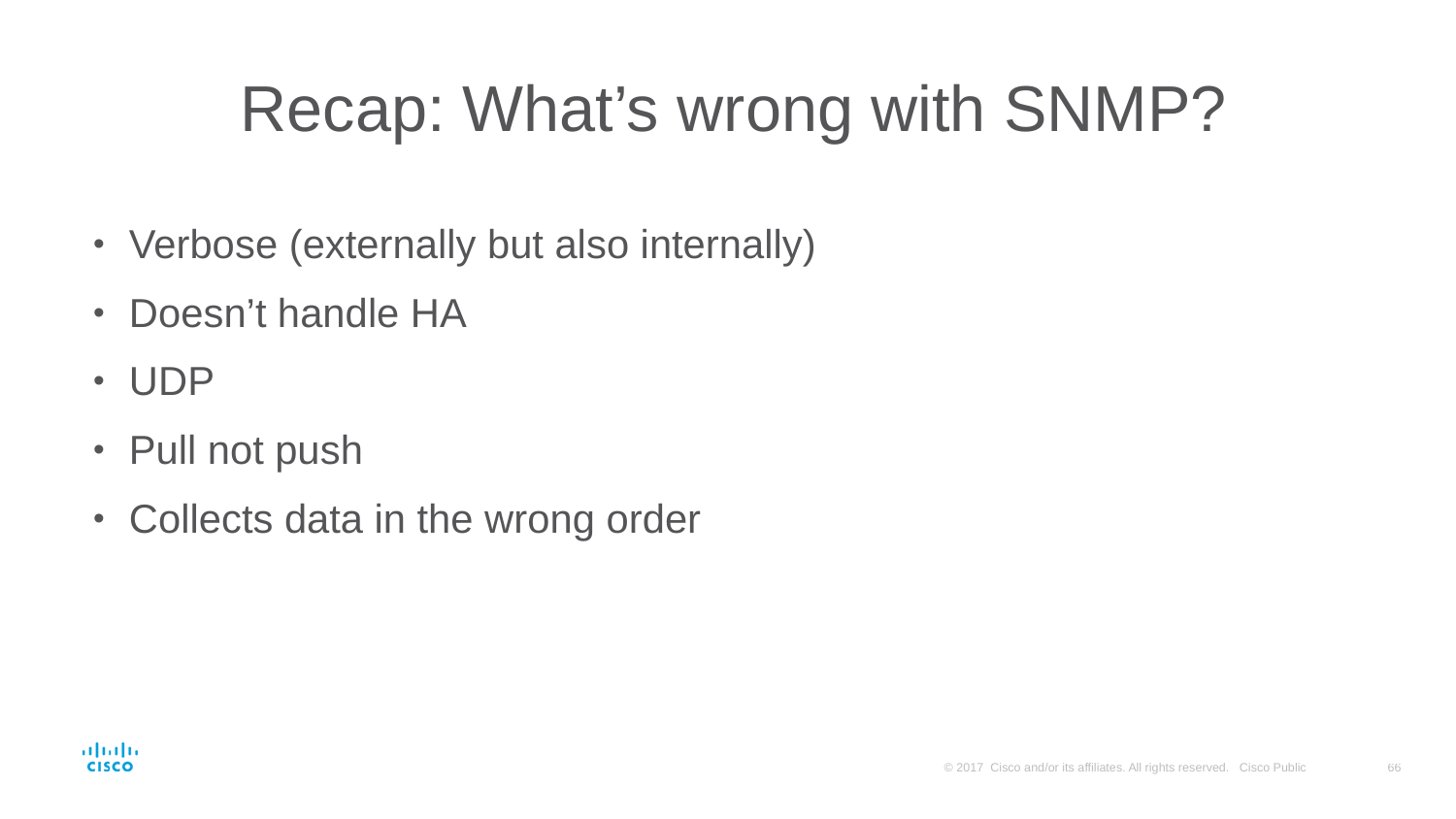

# Recap: What’s wrong with SNMP?
Verbose (externally but also internally)
Doesn’t handle HA
UDP
Pull not push
Collects data in the wrong order